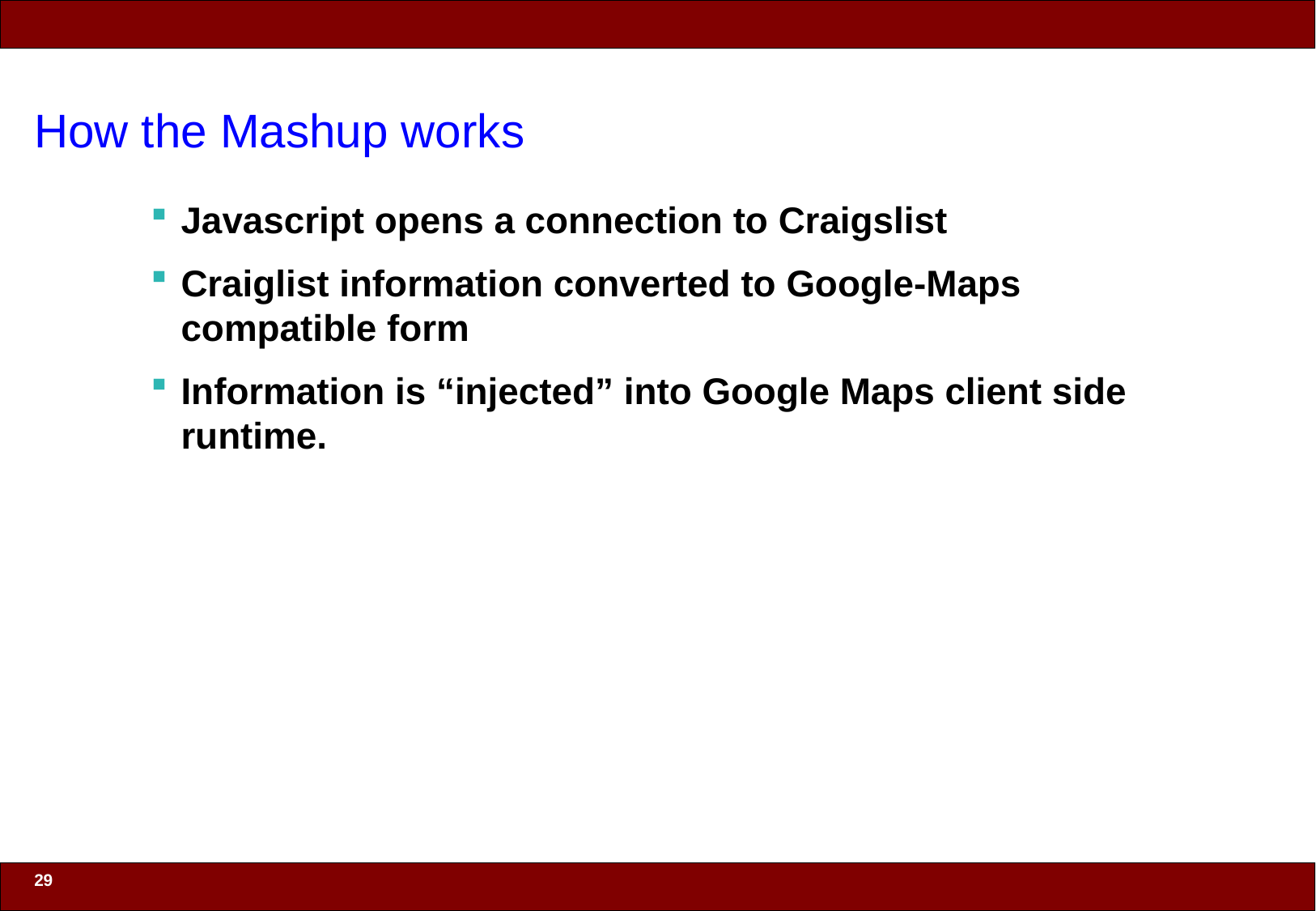

# How the Mashup works
Javascript opens a connection to Craigslist
Craiglist information converted to Google-Maps compatible form
Information is “injected” into Google Maps client side runtime.
29